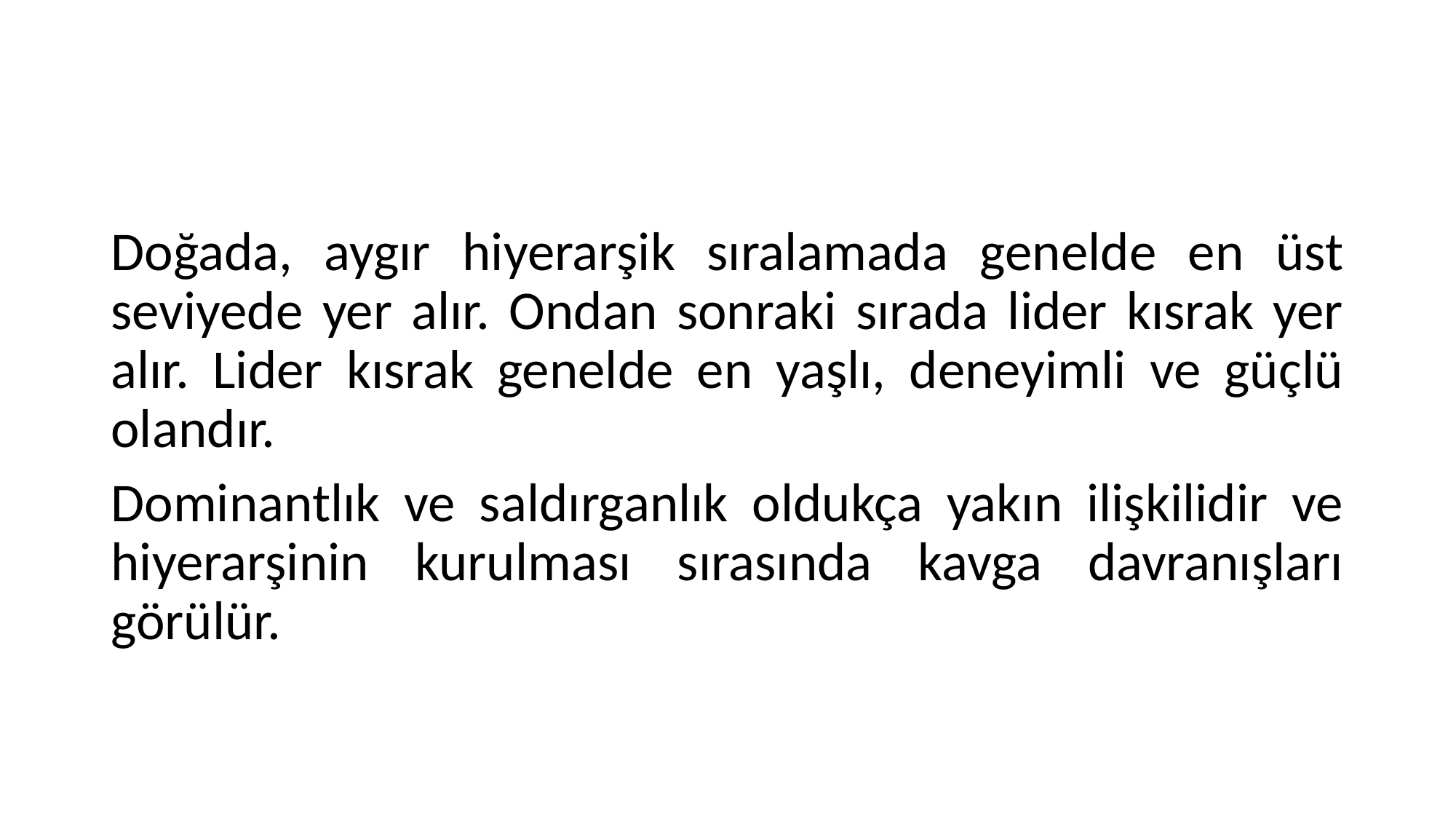

#
Doğada, aygır hiyerarşik sıralamada genelde en üst seviyede yer alır. Ondan sonraki sırada lider kısrak yer alır. Lider kısrak genelde en yaşlı, deneyimli ve güçlü olandır.
Dominantlık ve saldırganlık oldukça yakın ilişkilidir ve hiyerarşinin kurulması sırasında kavga davranışları görülür.